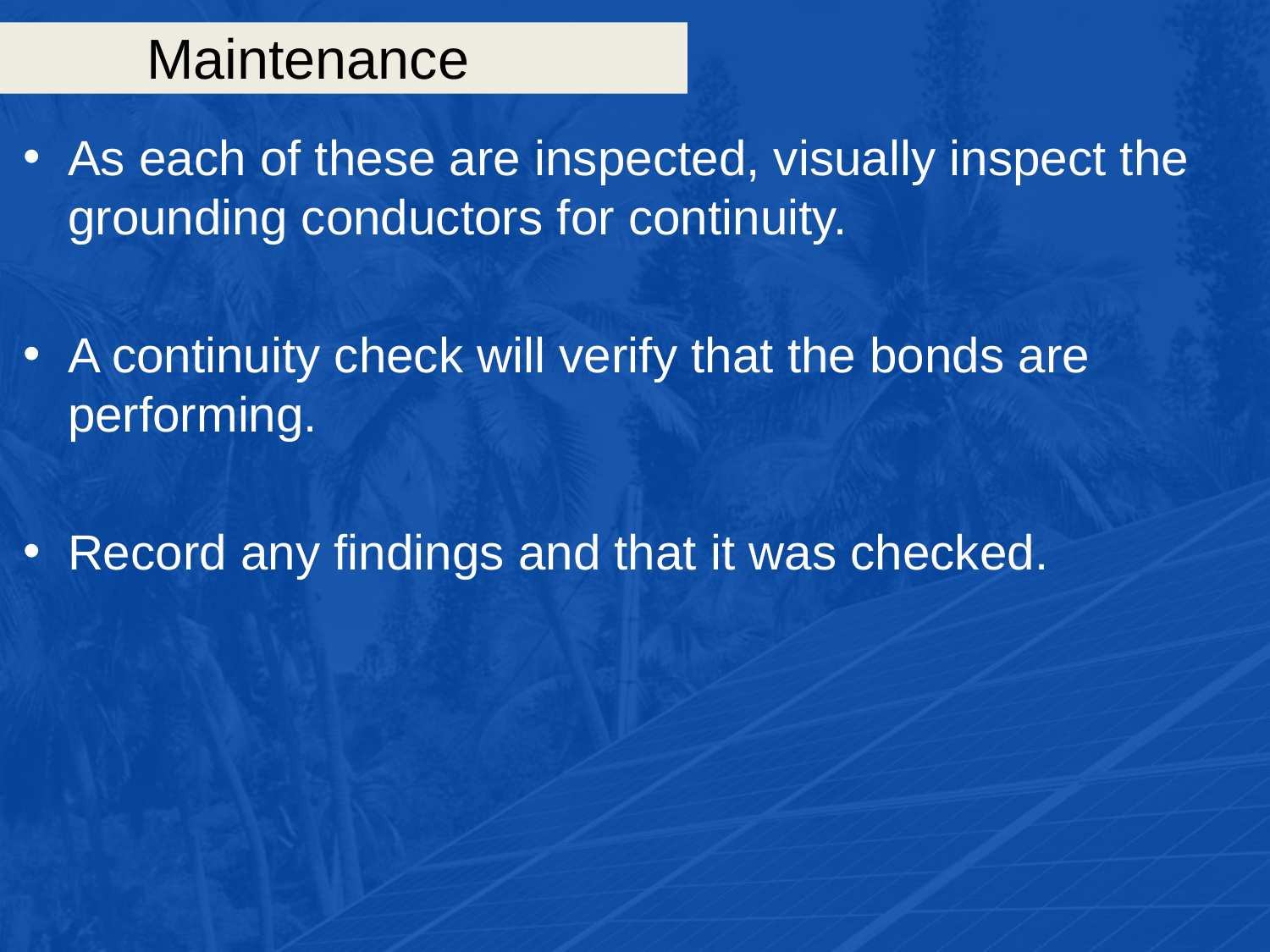

# Maintenance
As each of these are inspected, visually inspect the grounding conductors for continuity.

A continuity check will verify that the bonds are performing.

Record any findings and that it was checked.